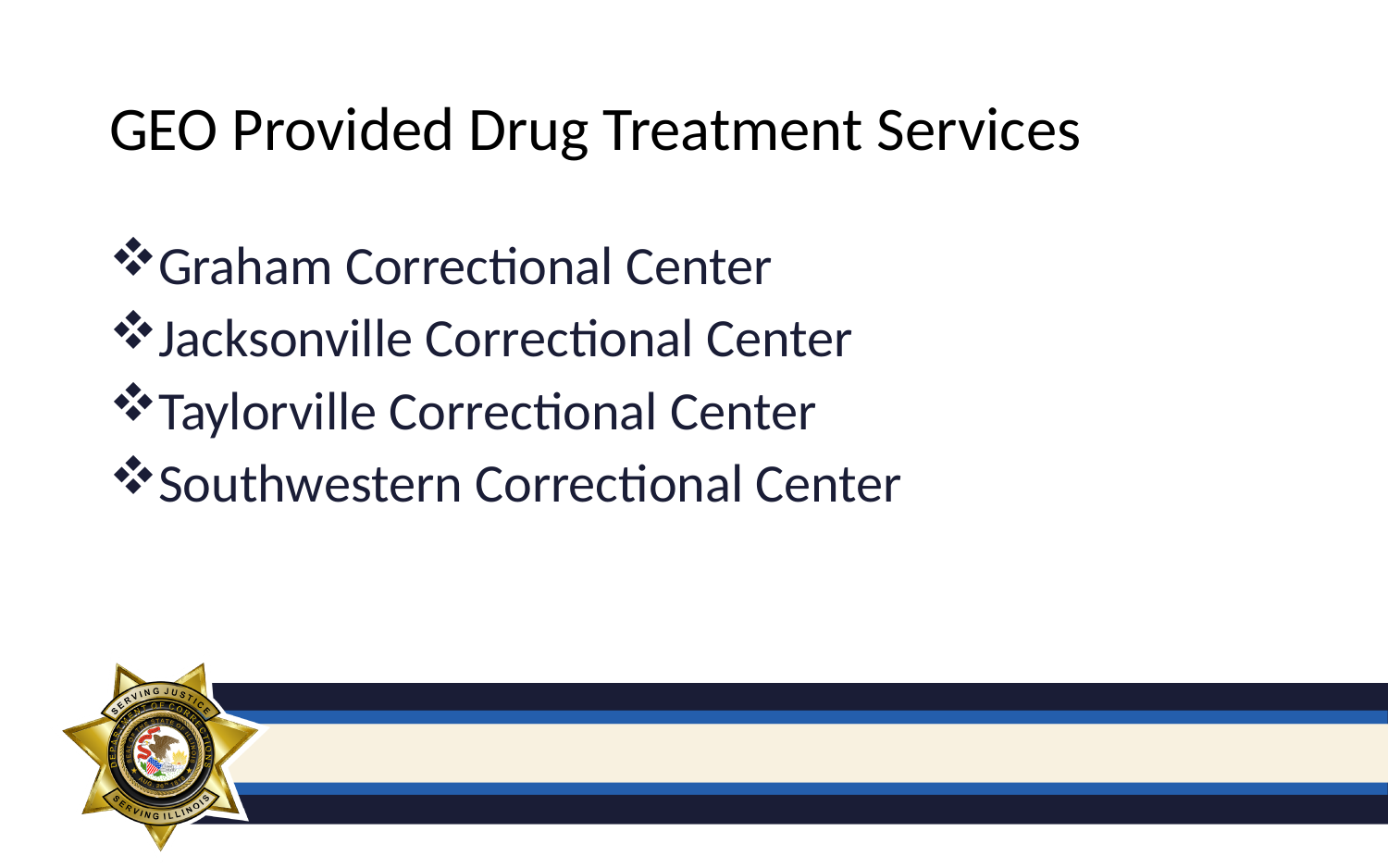

# GEO Provided Drug Treatment Services
Graham Correctional Center
Jacksonville Correctional Center
Taylorville Correctional Center
Southwestern Correctional Center